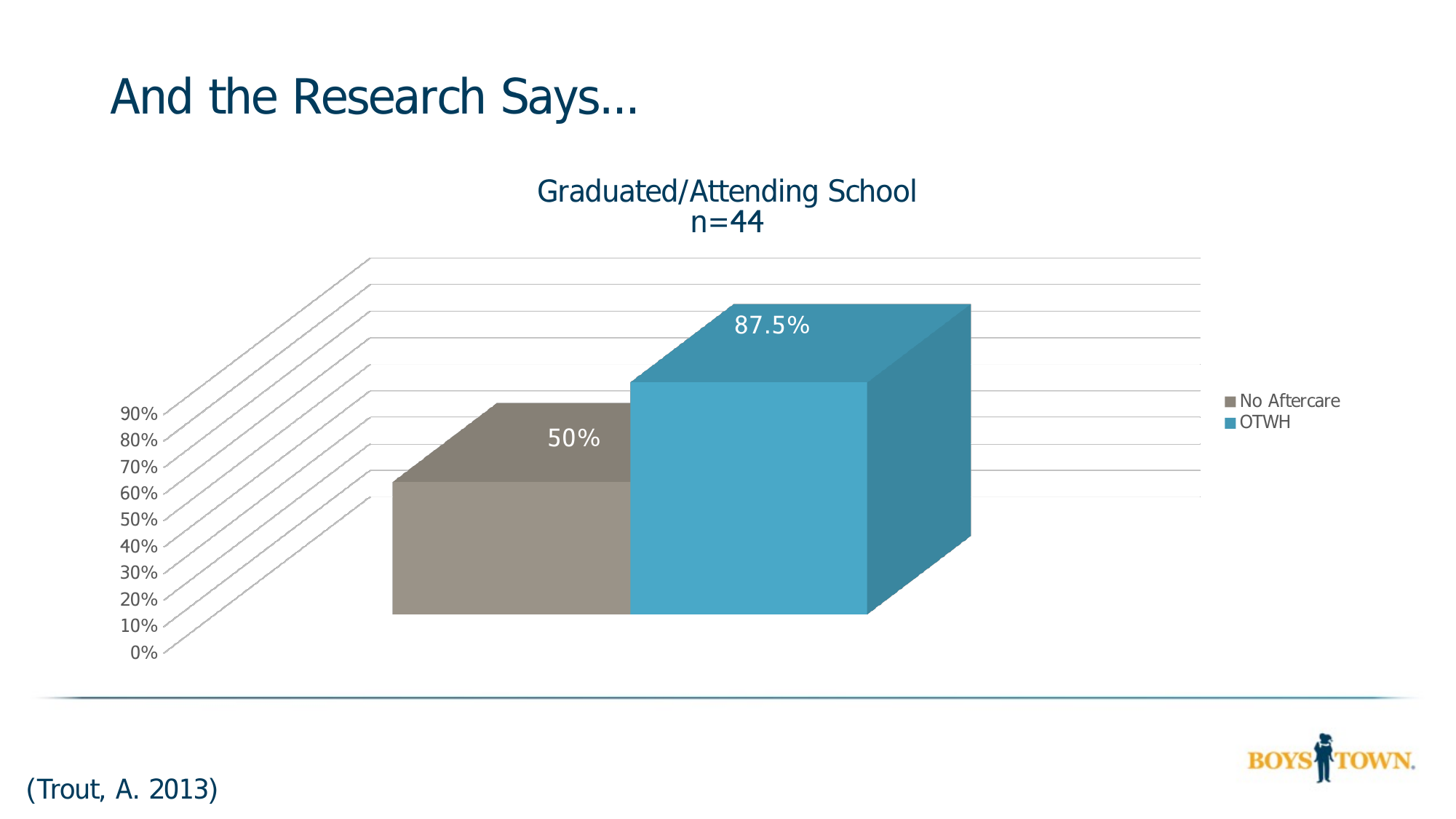

# And the Research Says…

[unsupported chart]

(Trout, A. 2013)